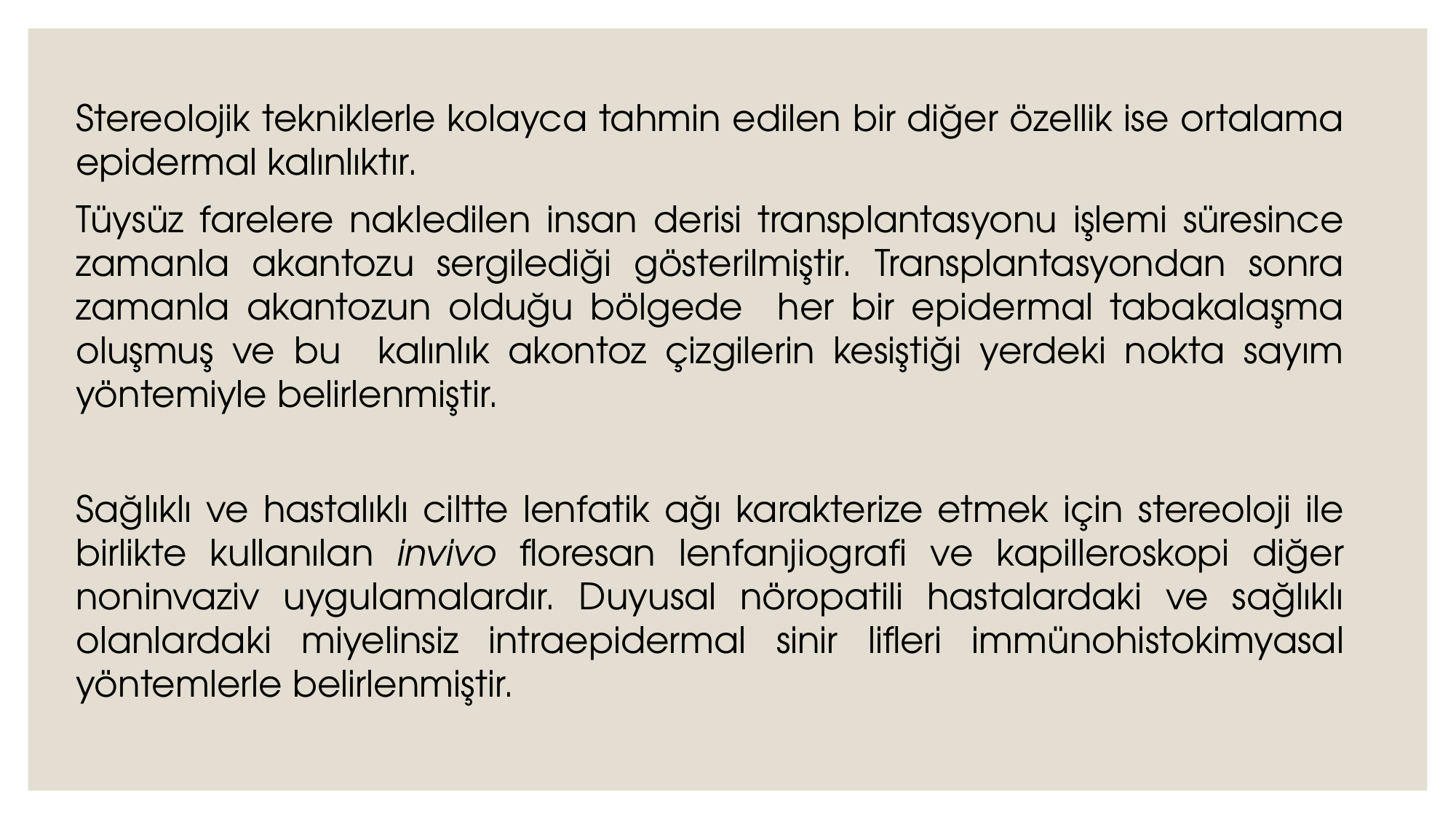

Stereolojik tekniklerle kolayca tahmin edilen bir diğer özellik ise ortalama epidermal kalınlıktır.
Tüysüz farelere nakledilen insan derisi transplantasyonu işlemi süresince zamanla akantozu sergilediği gösterilmiştir. Transplantasyondan sonra zamanla akantozun olduğu bölgede  her bir epidermal tabakalaşma oluşmuş ve bu  kalınlık akontoz çizgilerin kesiştiği yerdeki nokta sayım yöntemiyle belirlenmiştir.

Sağlıklı ve hastalıklı ciltte lenfatik ağı karakterize etmek için stereoloji ile birlikte kullanılan invivo floresan lenfanjiografi ve kapilleroskopi diğer noninvaziv uygulamalardır. Duyusal nöropatili hastalardaki ve sağlıklı olanlardaki miyelinsiz intraepidermal sinir lifleri immünohistokimyasal yöntemlerle belirlenmiştir.